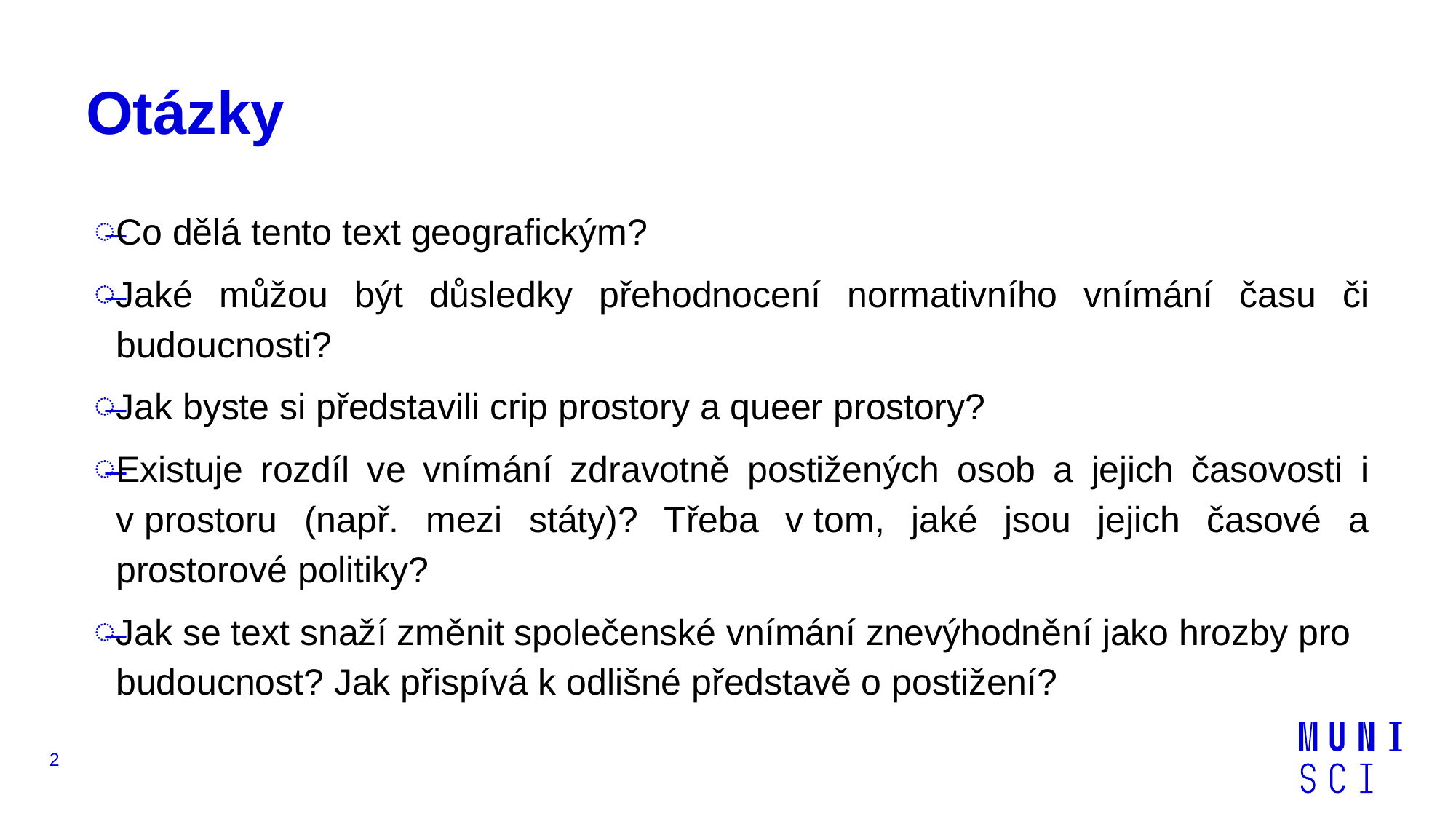

# Otázky
Co dělá tento text geografickým?
Jaké můžou být důsledky přehodnocení normativního vnímání času či budoucnosti?
Jak byste si představili crip prostory a queer prostory?
Existuje rozdíl ve vnímání zdravotně postižených osob a jejich časovosti i v prostoru (např. mezi státy)? Třeba v tom, jaké jsou jejich časové a prostorové politiky?
Jak se text snaží změnit společenské vnímání znevýhodnění jako hrozby pro budoucnost? Jak přispívá k odlišné představě o postižení?

2